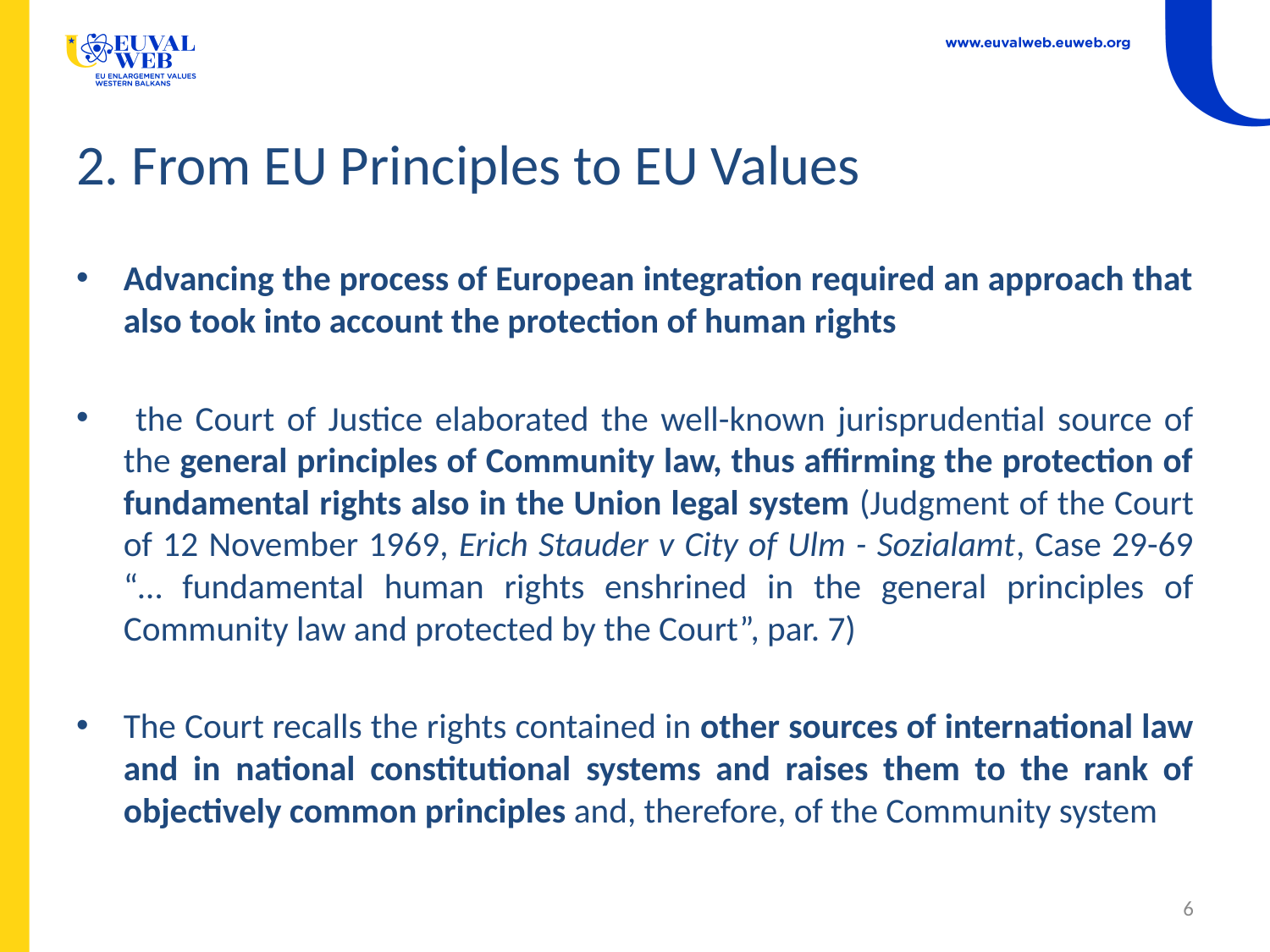

# 2. From EU Principles to EU Values
Advancing the process of European integration required an approach that also took into account the protection of human rights

 the Court of Justice elaborated the well-known jurisprudential source of the general principles of Community law, thus affirming the protection of fundamental rights also in the Union legal system (Judgment of the Court of 12 November 1969, Erich Stauder v City of Ulm - Sozialamt, Case 29-69 “… fundamental human rights enshrined in the general principles of Community law and protected by the Court”, par. 7)

The Court recalls the rights contained in other sources of international law and in national constitutional systems and raises them to the rank of objectively common principles and, therefore, of the Community system

6